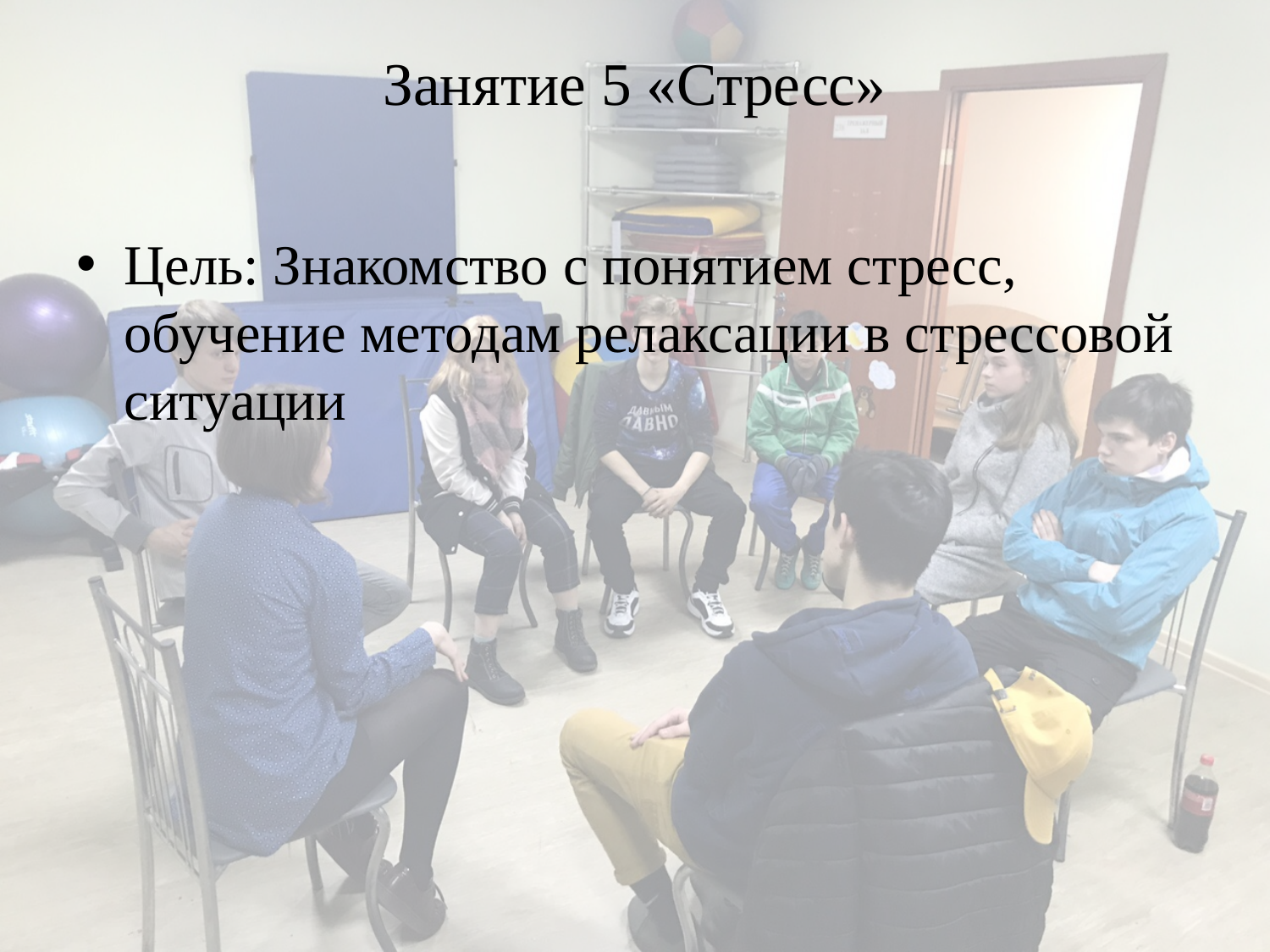

# Занятие 5 «Стресс»
Цель: Знакомство с понятием стресс, обучение методам релаксации в стрессовой ситуации